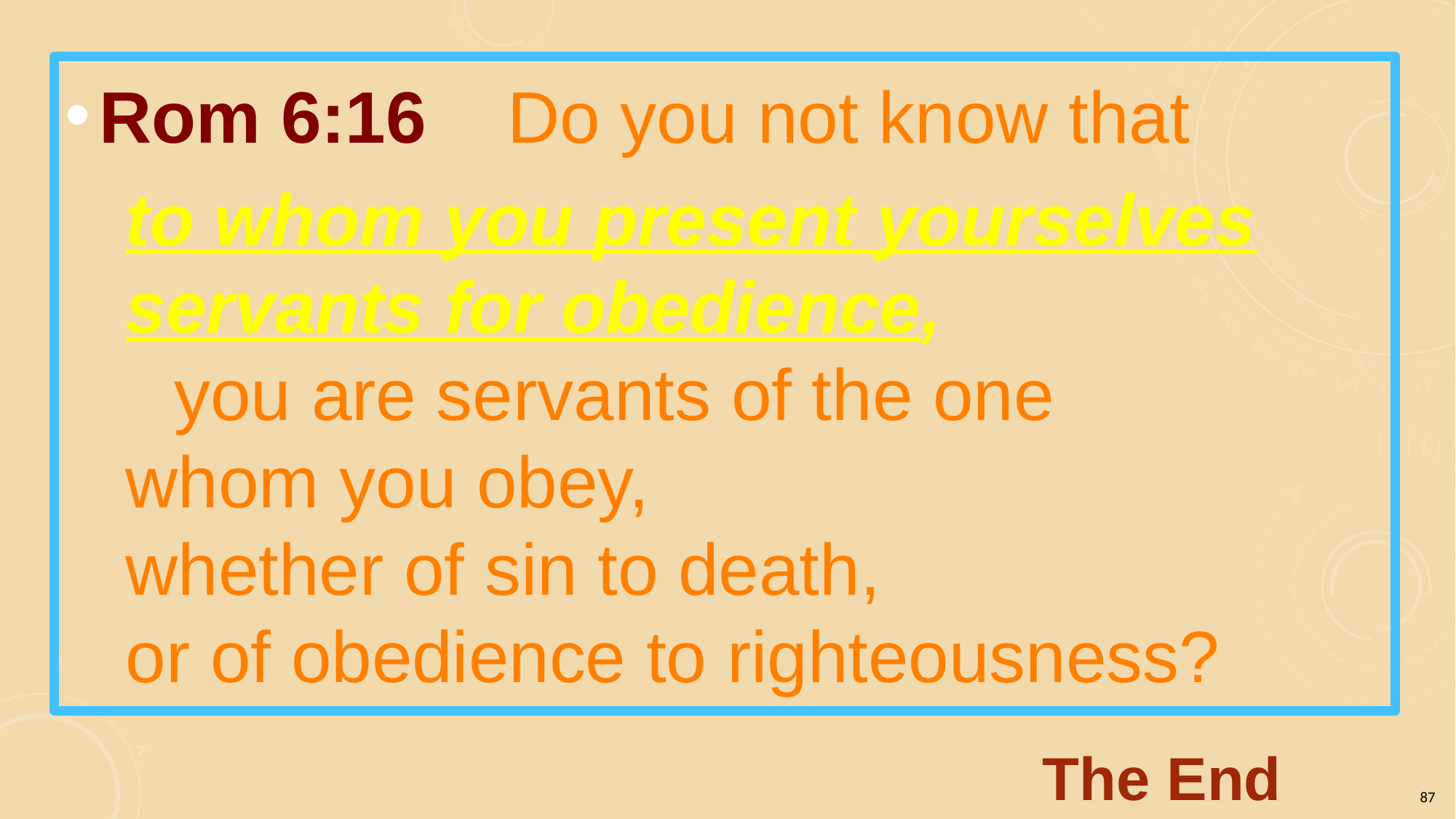

Rom 6:16    Do you not know that
   to whom you present yourselves
   servants for obedience,
	you are servants of the one
   whom you obey,
   whether of sin to death,
   or of obedience to righteousness?
The End
87